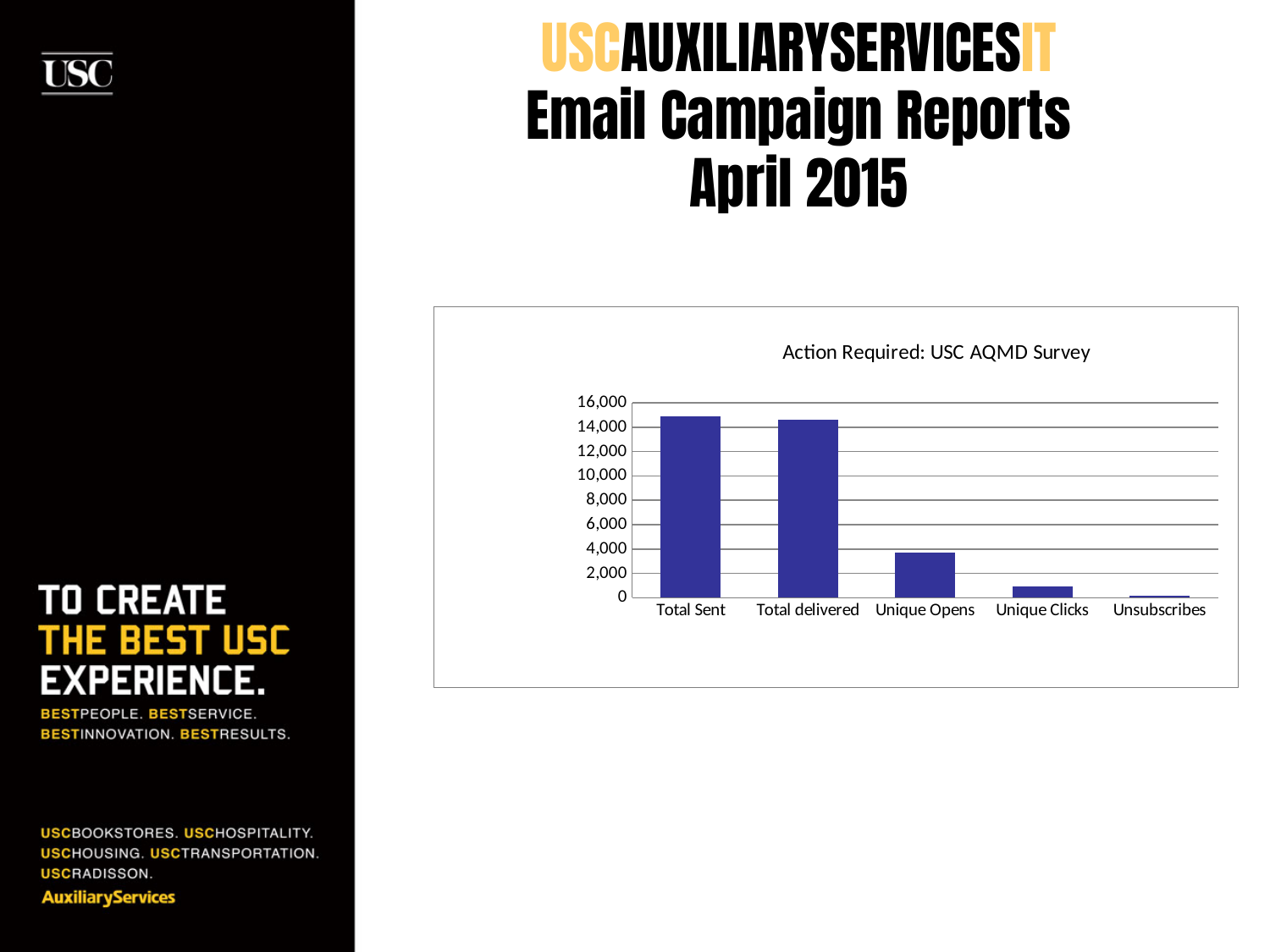

# USCAUXILIARYSERVICESIT Email Campaign Reports April 2015

### Chart: Action Required: USC AQMD Survey

| Category | AQMD 2015 Employees List - 04232015 |
|---|---|
| Total Sent | 14908.0 |
| Total delivered | 14588.0 |
| Unique Opens | 3721.0 |
| Unique Clicks | 919.0 |
| Unsubscribes | 144.0 |